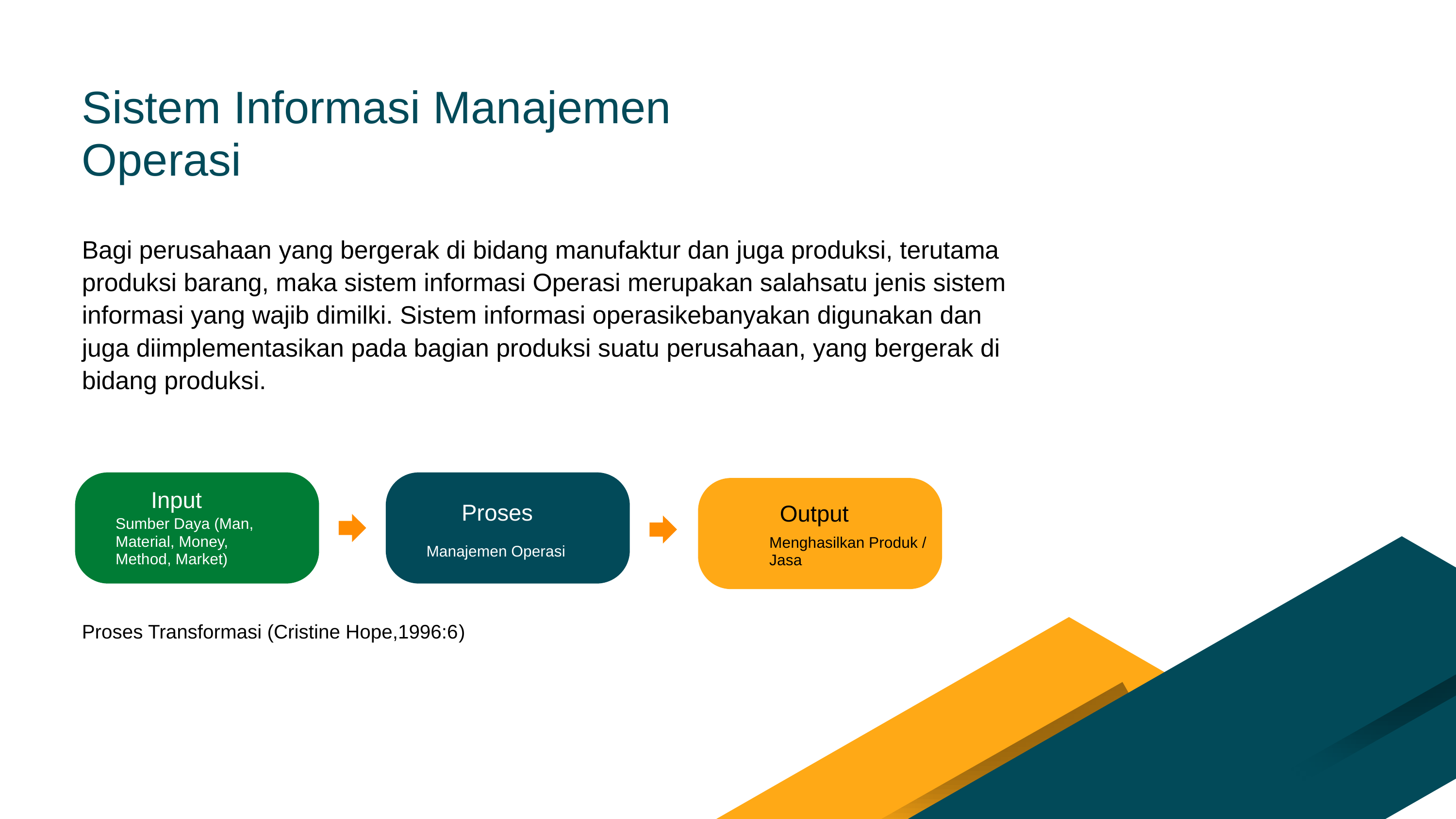

Sistem Informasi Manajemen Operasi
Bagi perusahaan yang bergerak di bidang manufaktur dan juga produksi, terutama produksi barang, maka sistem informasi Operasi merupakan salahsatu jenis sistem informasi yang wajib dimilki. Sistem informasi operasikebanyakan digunakan dan juga diimplementasikan pada bagian produksi suatu perusahaan, yang bergerak di bidang produksi.

Input
Proses
Output

Sumber Daya (Man,
Material, Money,
Method, Market)

Menghasilkan Produk / Jasa
Manajemen Operasi
Proses Transformasi (Cristine Hope,1996:6)